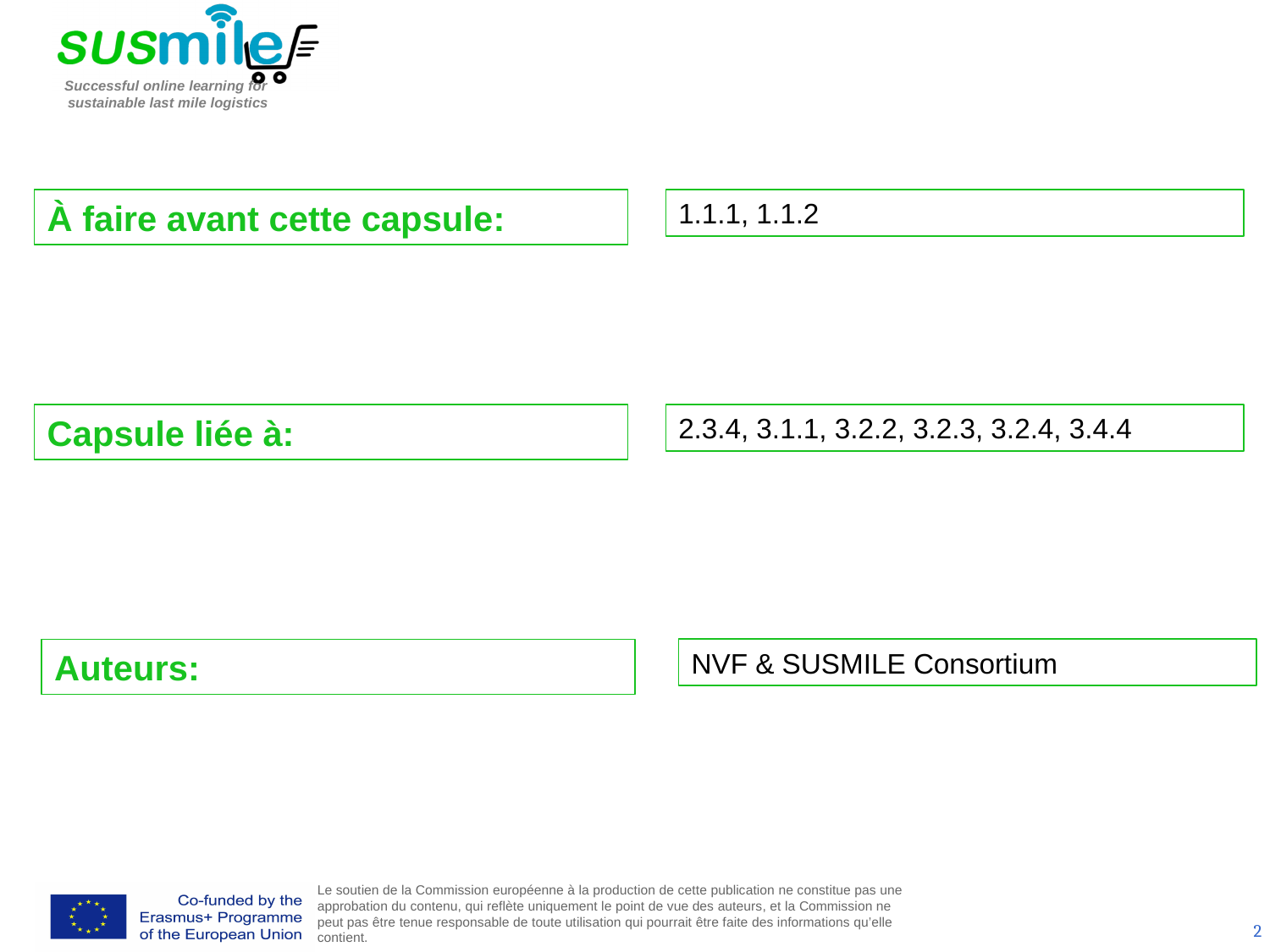

À faire avant cette capsule:
1.1.1, 1.1.2
Capsule liée à:
2.3.4, 3.1.1, 3.2.2, 3.2.3, 3.2.4, 3.4.4

Auteurs:
NVF & SUSMILE Consortium
2